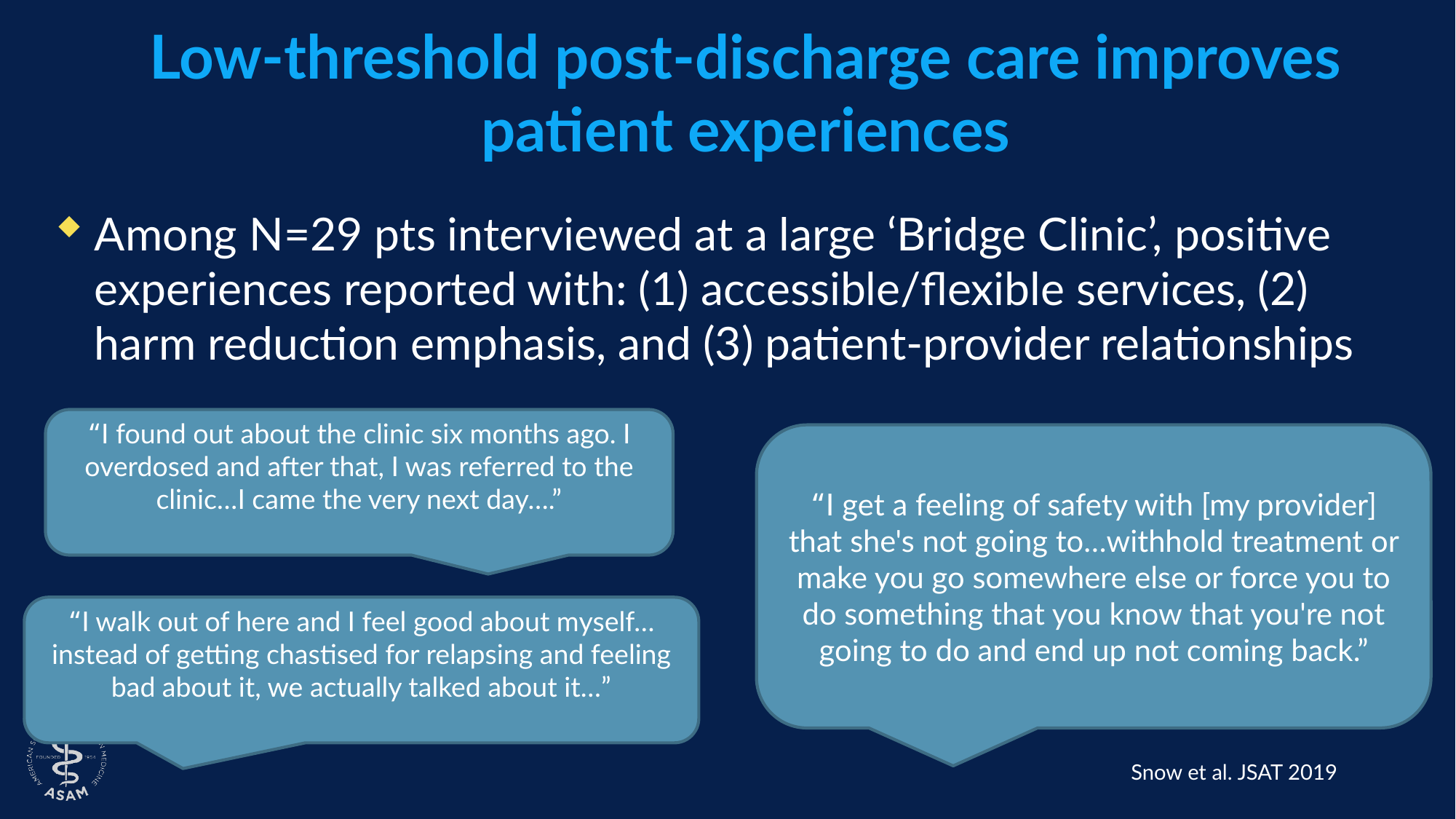

# Low-threshold post-discharge care improves patient experiences
Among N=29 pts interviewed at a large ‘Bridge Clinic’, positive experiences reported with: (1) accessible/flexible services, (2) harm reduction emphasis, and (3) patient-provider relationships

﻿“﻿I found out about the clinic six months ago. I overdosed and after that, I was referred to the clinic…I came the very next day….”

﻿“I get a feeling of safety with [my provider] that she's not going to…withhold treatment or make you go somewhere else or force you to do something that you know that you're not going to do and end up not coming back.”
﻿“﻿I walk out of here and I feel good about myself…instead of getting chastised for relapsing and feeling bad about it, we actually talked about it…”

Snow et al. JSAT 2019